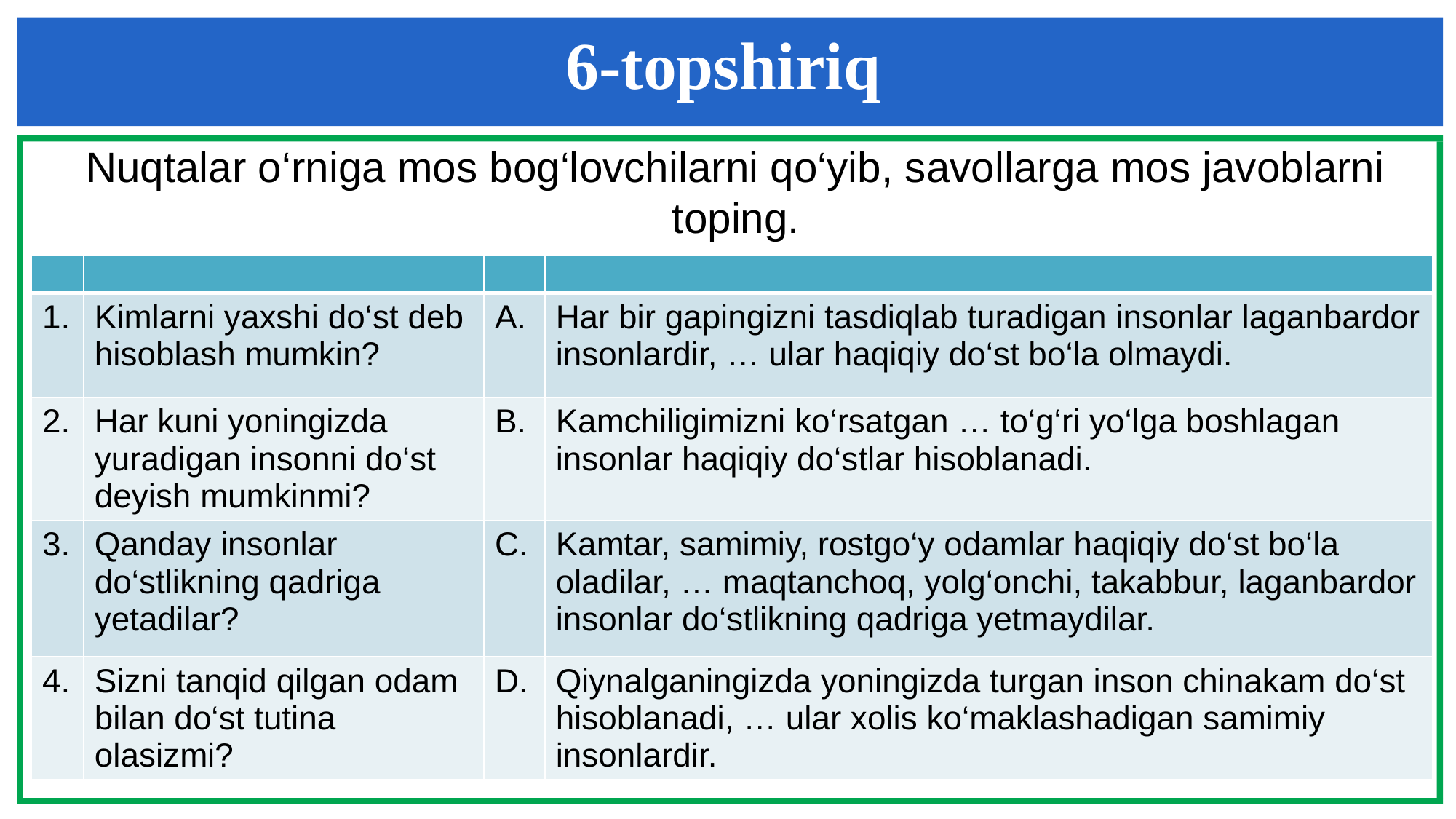

6-topshiriq
Nuqtalar o‘rniga mos bog‘lovchilarni qo‘yib, savollarga mos javoblarni toping.
|  |  |  |  |
| --- | --- | --- | --- |
| 1. | Kimlarni yaxshi do‘st deb hisoblash mumkin? | A. | Har bir gapingizni tasdiqlab turadigan insonlar laganbardor insonlardir, … ular haqiqiy do‘st bo‘la olmaydi. |
| 2. | Har kuni yoningizda yuradigan insonni do‘st deyish mumkinmi? | B. | Kamchiligimizni ko‘rsatgan … to‘g‘ri yo‘lga boshlagan insonlar haqiqiy do‘stlar hisoblanadi. |
| 3. | Qanday insonlar do‘stlikning qadriga yetadilar? | C. | Kamtar, samimiy, rostgo‘y odamlar haqiqiy do‘st bo‘la oladilar, … maqtanchoq, yolg‘onchi, takabbur, laganbardor insonlar do‘stlikning qadriga yetmaydilar. |
| 4. | Sizni tanqid qilgan odam bilan do‘st tutina olasizmi? | D. | Qiynalganingizda yoningizda turgan inson chinakam do‘st hisoblanadi, … ular xolis ko‘maklashadigan samimiy insonlardir. |